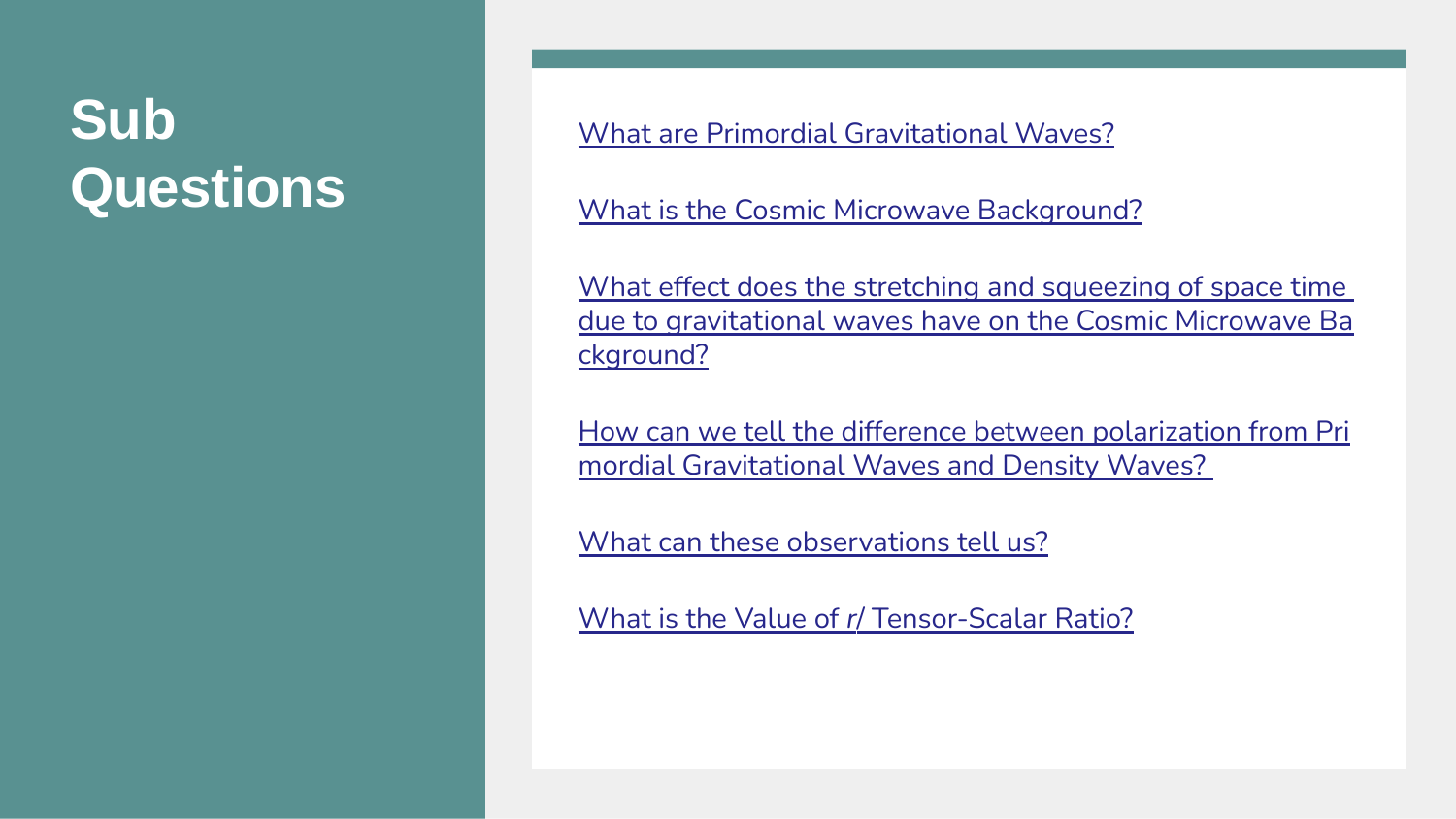

# Sub Questions
What are Primordial Gravitational Waves?
What is the Cosmic Microwave Background?
What effect does the stretching and squeezing of space time due to gravitational waves have on the Cosmic Microwave Background?
How can we tell the difference between polarization from Primordial Gravitational Waves and Density Waves?
What can these observations tell us?
What is the Value of r/ Tensor-Scalar Ratio?